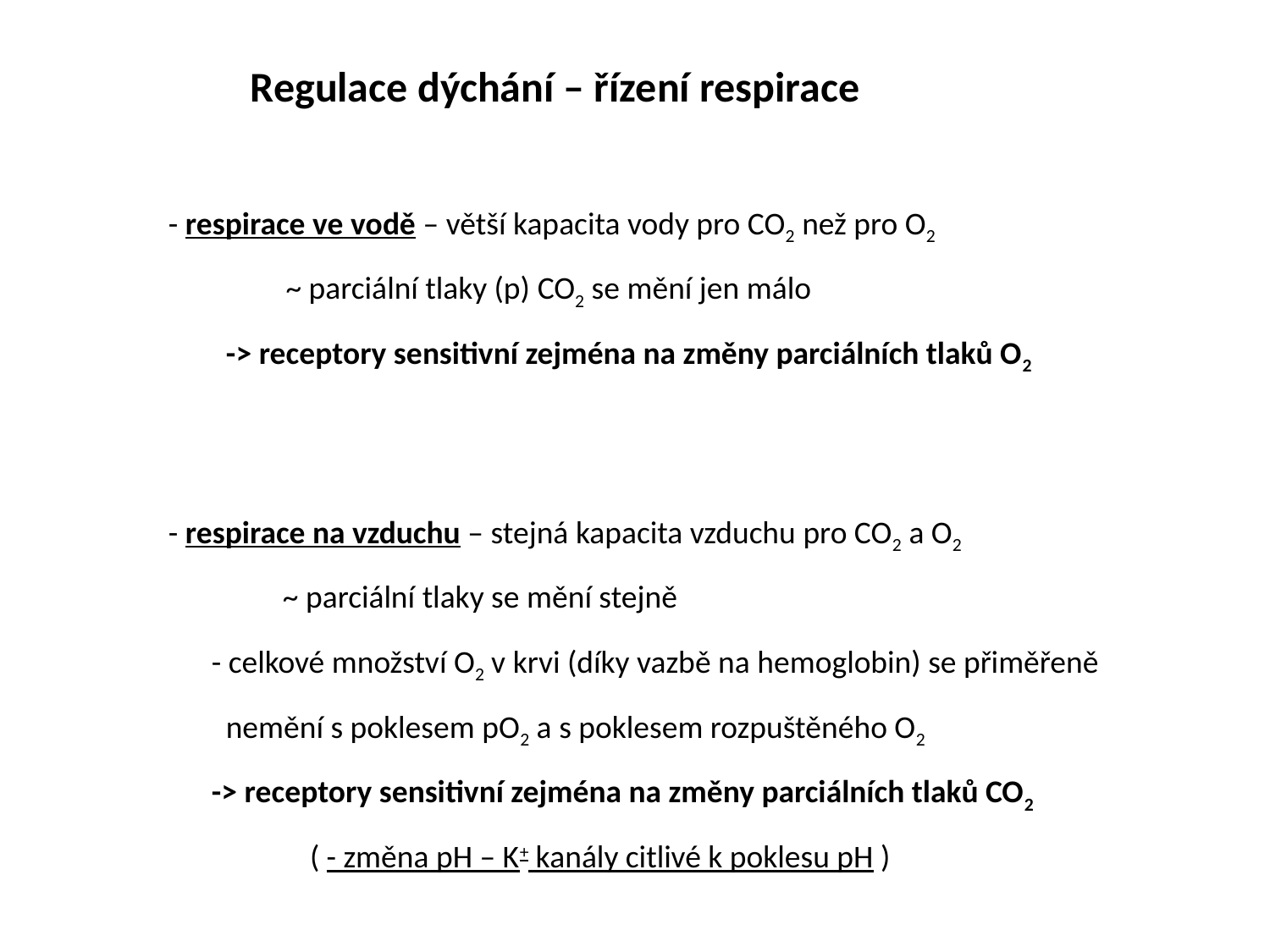

Regulace dýchání – řízení respirace
- respirace ve vodě – větší kapacita vody pro CO2 než pro O2
                           ~ parciální tlaky (p) CO2 se mění jen málo
        -> receptory sensitivní zejména na změny parciálních tlaků O2

- respirace na vzduchu – stejná kapacita vzduchu pro CO2 a O2
                           ~ parciální tlaky se mění stejně
      - celkové množství O2 v krvi (díky vazbě na hemoglobin) se přiměřeně
        nemění s poklesem pO2 a s poklesem rozpuštěného O2
      -> receptory sensitivní zejména na změny parciálních tlaků CO2
	  ( - změna pH – K+ kanály citlivé k poklesu pH )